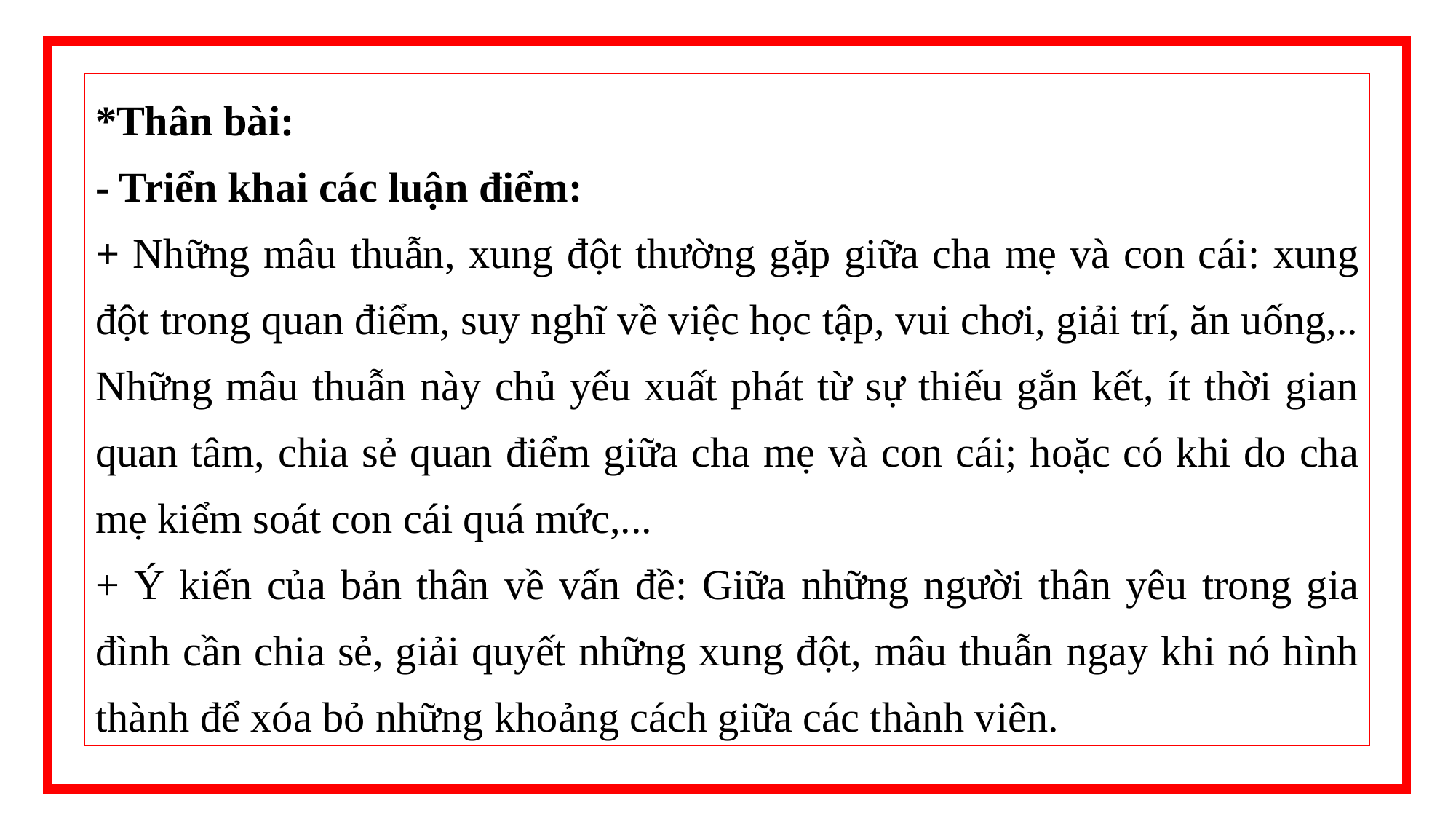

*Thân bài:
- Triển khai các luận điểm:
+ Những mâu thuẫn, xung đột thường gặp giữa cha mẹ và con cái: xung đột trong quan điểm, suy nghĩ về việc học tập, vui chơi, giải trí, ăn uống,.. Những mâu thuẫn này chủ yếu xuất phát từ sự thiếu gắn kết, ít thời gian quan tâm, chia sẻ quan điểm giữa cha mẹ và con cái; hoặc có khi do cha mẹ kiểm soát con cái quá mức,...
+ Ý kiến của bản thân về vấn đề: Giữa những người thân yêu trong gia đình cần chia sẻ, giải quyết những xung đột, mâu thuẫn ngay khi nó hình thành để xóa bỏ những khoảng cách giữa các thành viên.